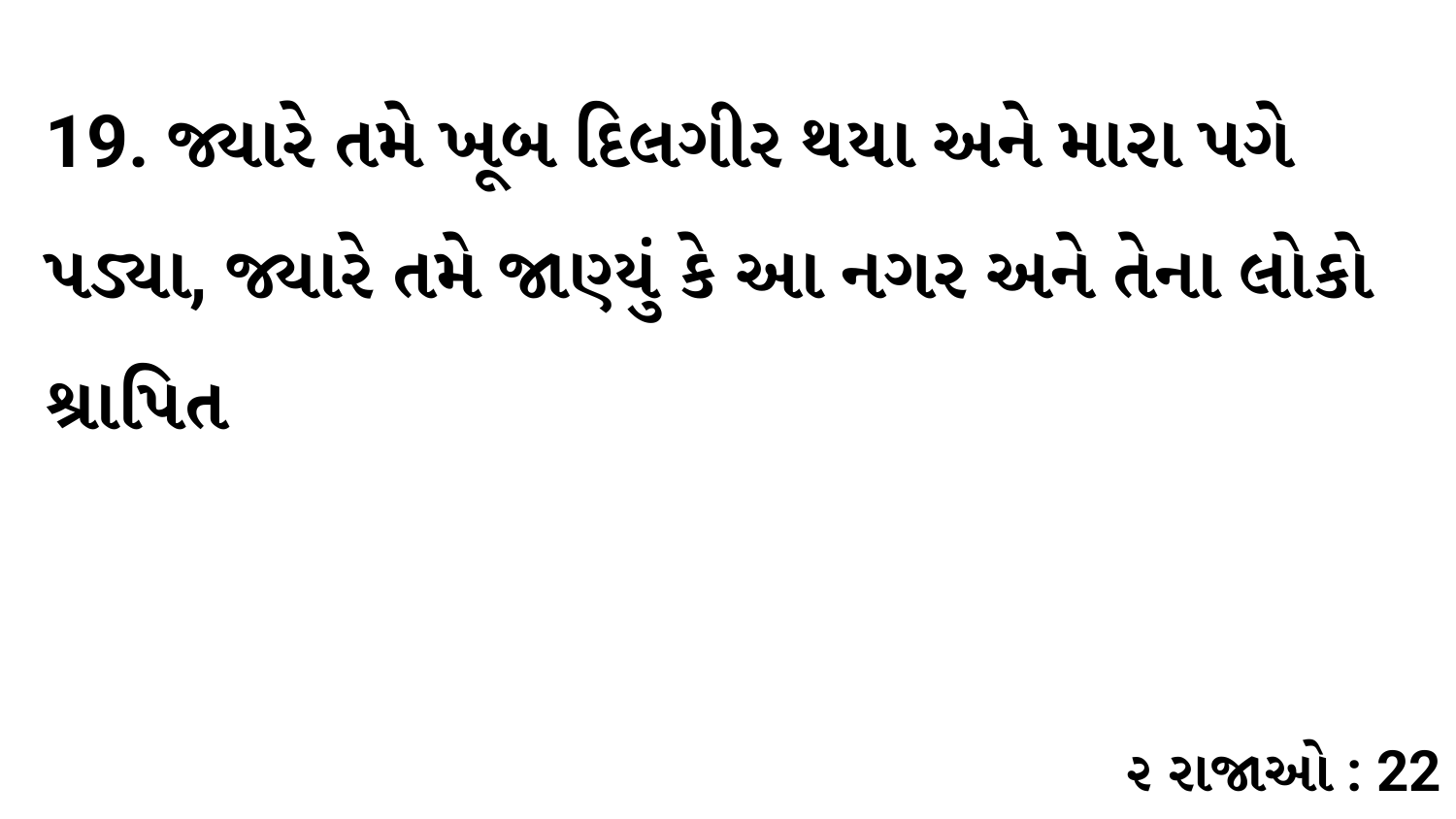

19. જ્યારે તમે ખૂબ દિલગીર થયા અને મારા પગે પડ્યા, જ્યારે તમે જાણ્યું કે આ નગર અને તેના લોકો શ્રાપિત
૨ રાજાઓ : 22